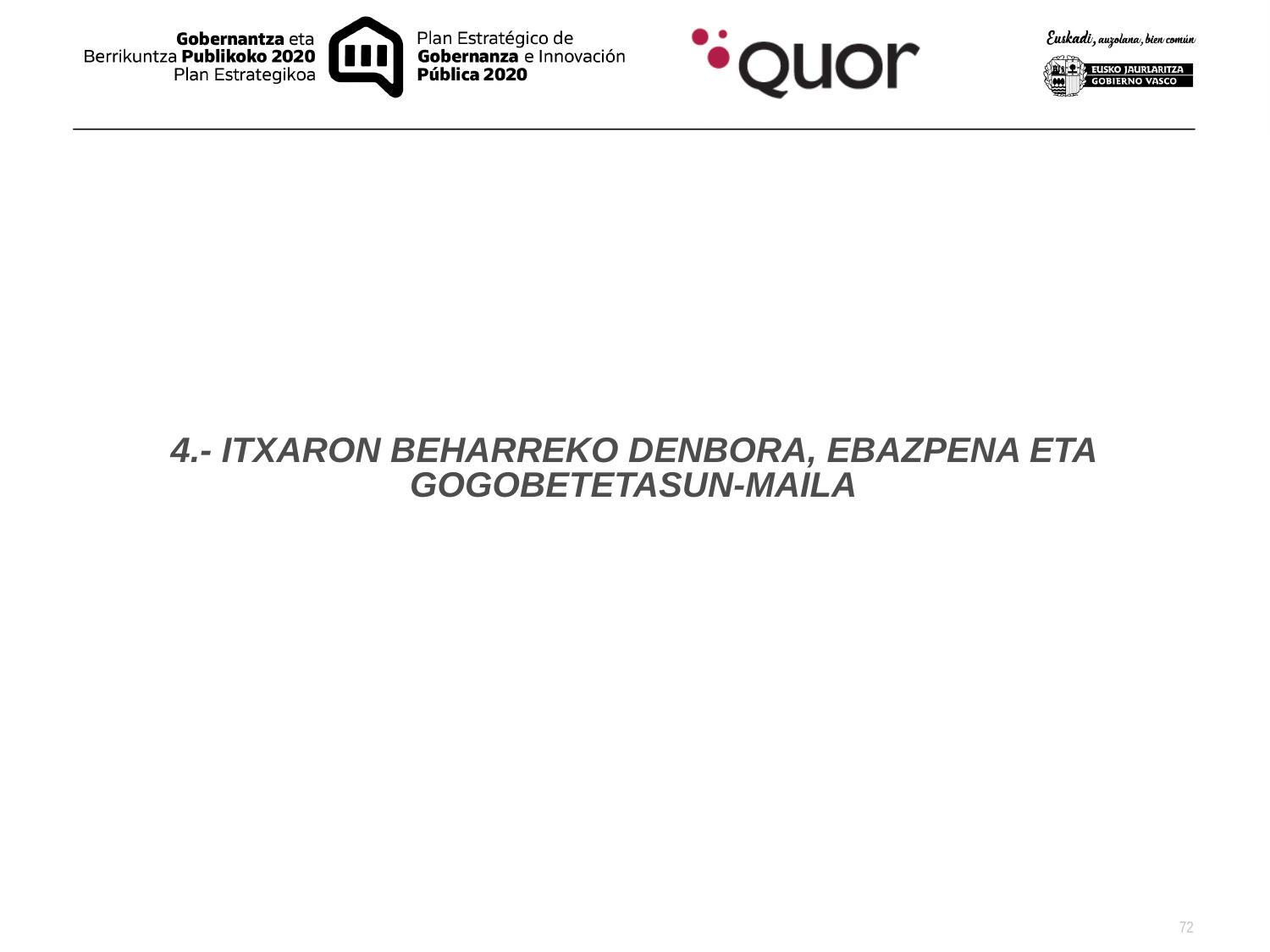

4.- ITXARON BEHARREKO DENBORA, EBAZPENA ETA GOGOBETETASUN-MAILA
72